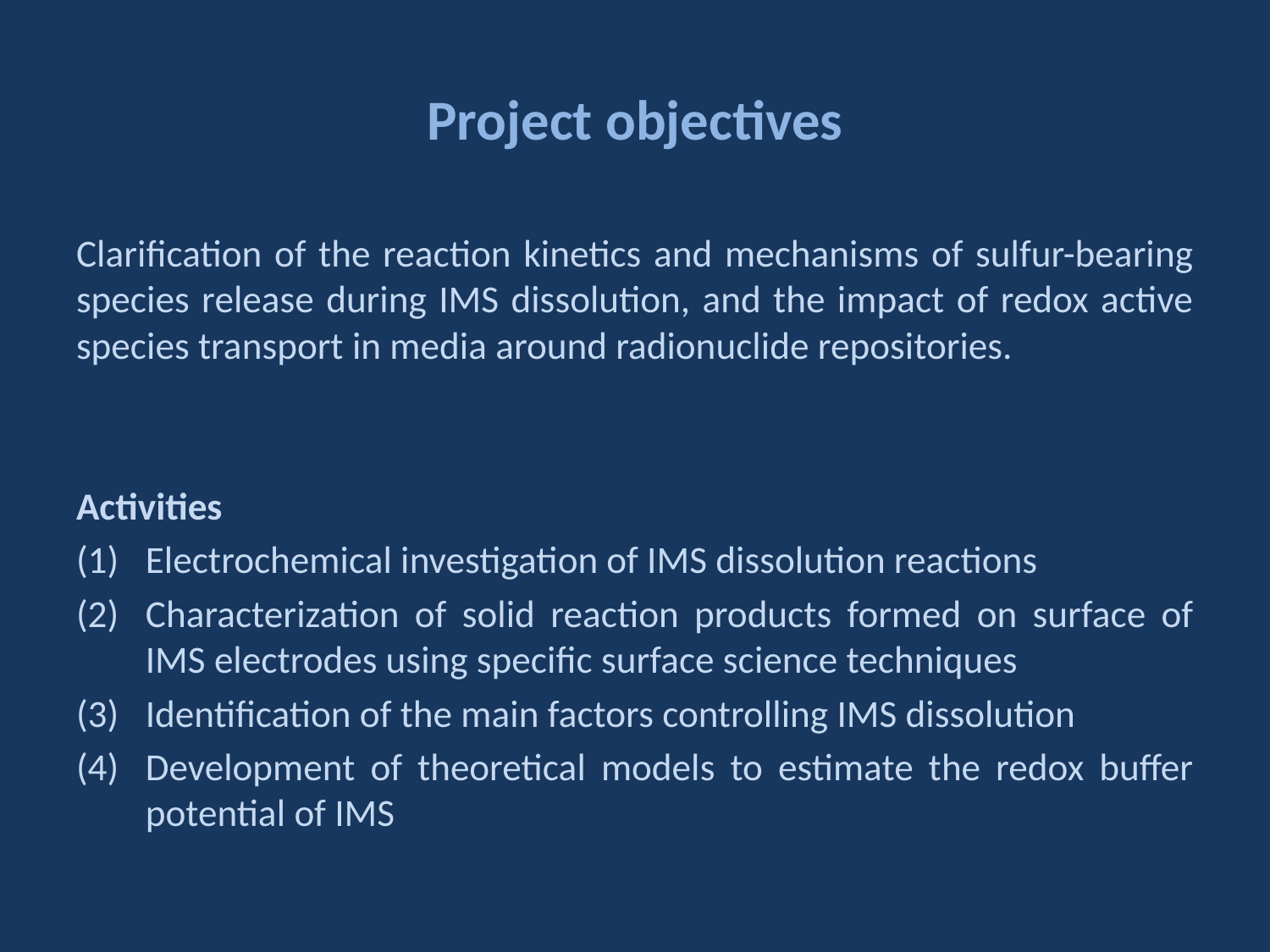

# Project objectives
Clarification of the reaction kinetics and mechanisms of sulfur-bearing species release during IMS dissolution, and the impact of redox active species transport in media around radionuclide repositories.

Activities
Electrochemical investigation of IMS dissolution reactions
Characterization of solid reaction products formed on surface of IMS electrodes using specific surface science techniques
Identification of the main factors controlling IMS dissolution
Development of theoretical models to estimate the redox buffer potential of IMS